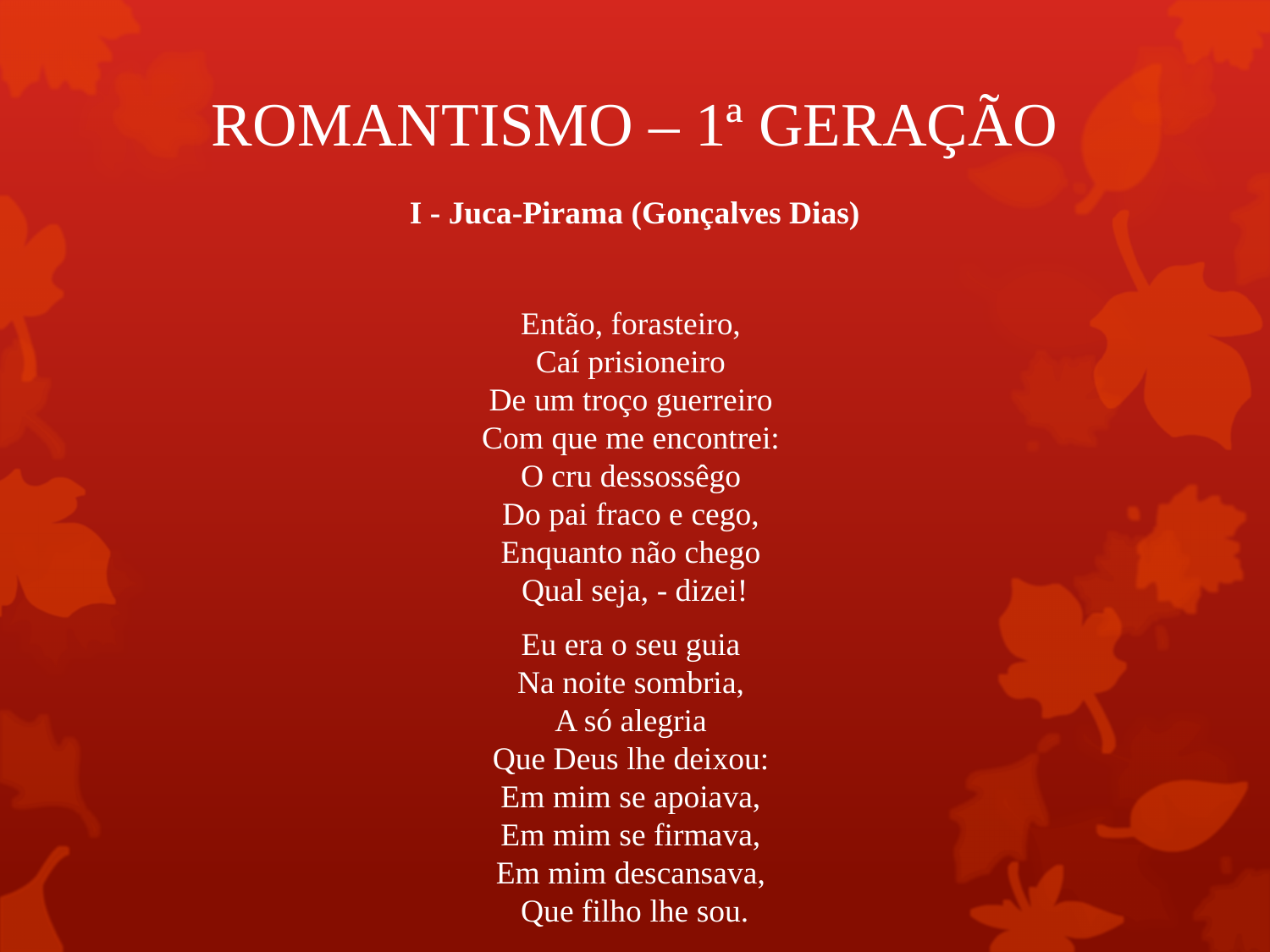

# ROMANTISMO – 1ª GERAÇÃO
I - Juca-Pirama (Gonçalves Dias)

Então, forasteiro,
Caí prisioneiro
De um troço guerreiro
Com que me encontrei:
O cru dessossêgo
Do pai fraco e cego,
Enquanto não chego
Qual seja, - dizei!
Eu era o seu guia
Na noite sombria,
A só alegria
Que Deus lhe deixou:
Em mim se apoiava,
Em mim se firmava,
Em mim descansava,
Que filho lhe sou.